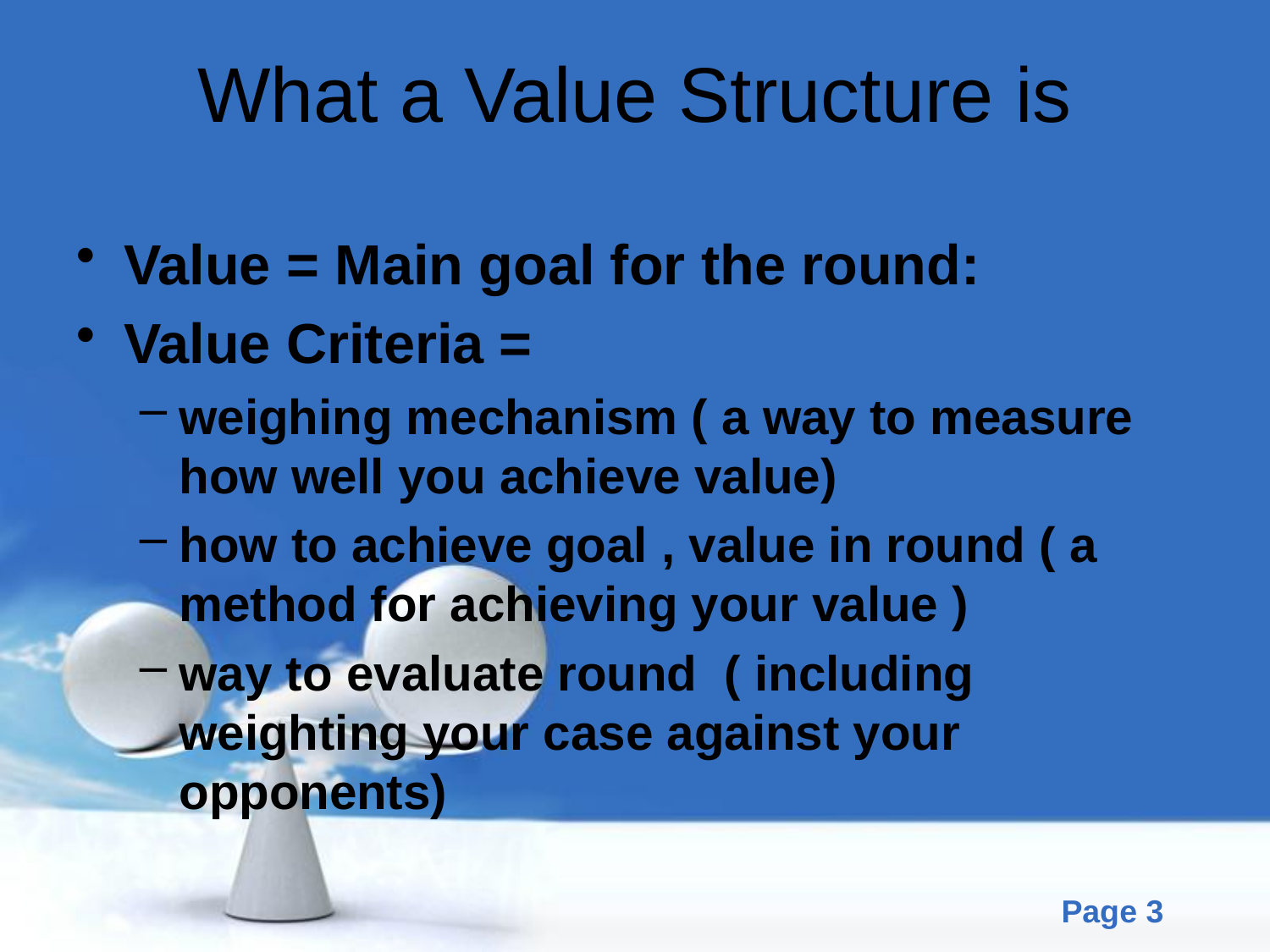

# What a Value Structure is
Value = Main goal for the round:
Value Criteria =
weighing mechanism ( a way to measure how well you achieve value)
how to achieve goal , value in round ( a method for achieving your value )
way to evaluate round  ( including weighting your case against your opponents)